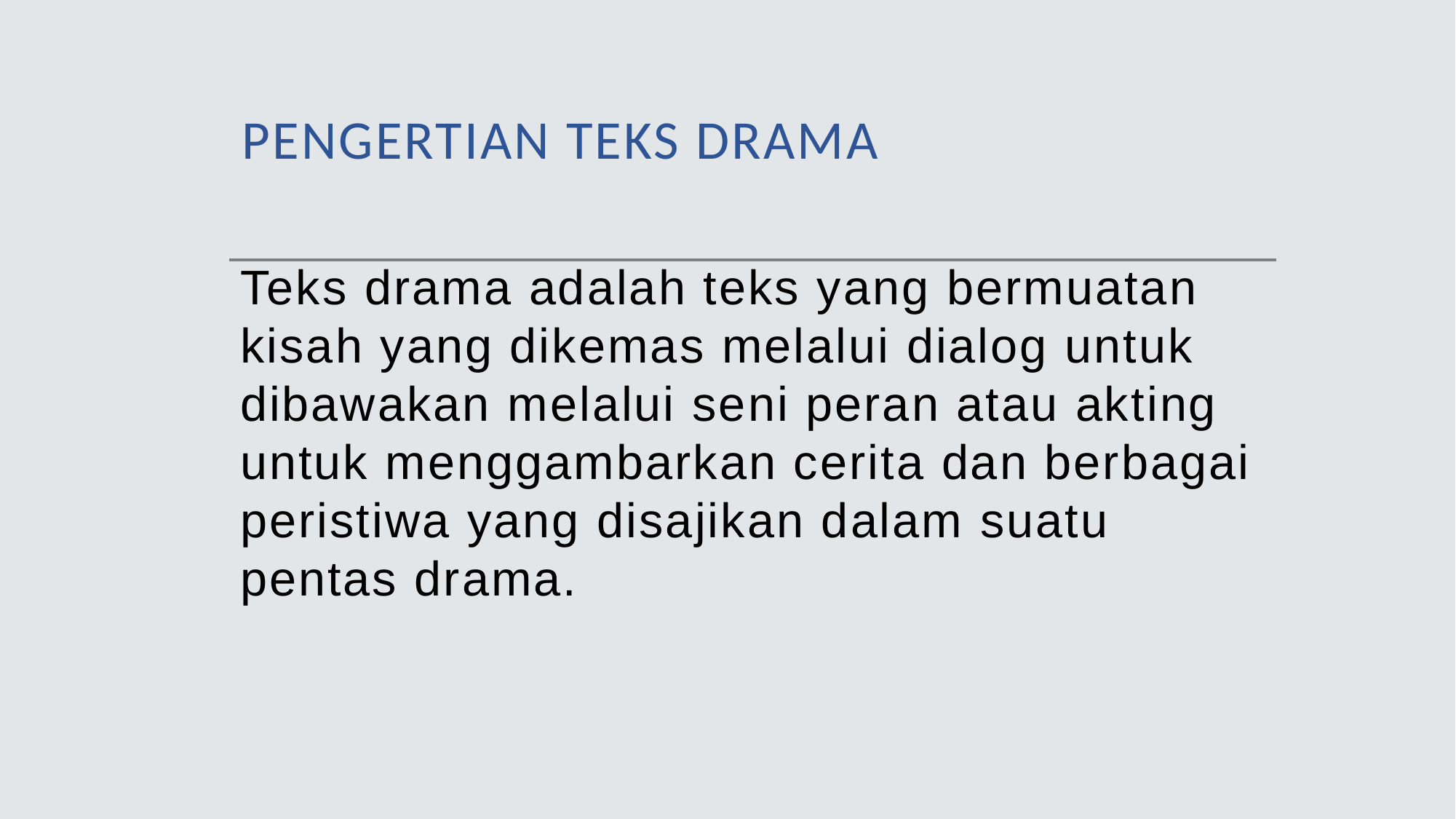

# PENGERTIAN TEKS DRAMA
Teks drama adalah teks yang bermuatan kisah yang dikemas melalui dialog untuk dibawakan melalui seni peran atau akting untuk menggambarkan cerita dan berbagai peristiwa yang disajikan dalam suatu pentas drama.